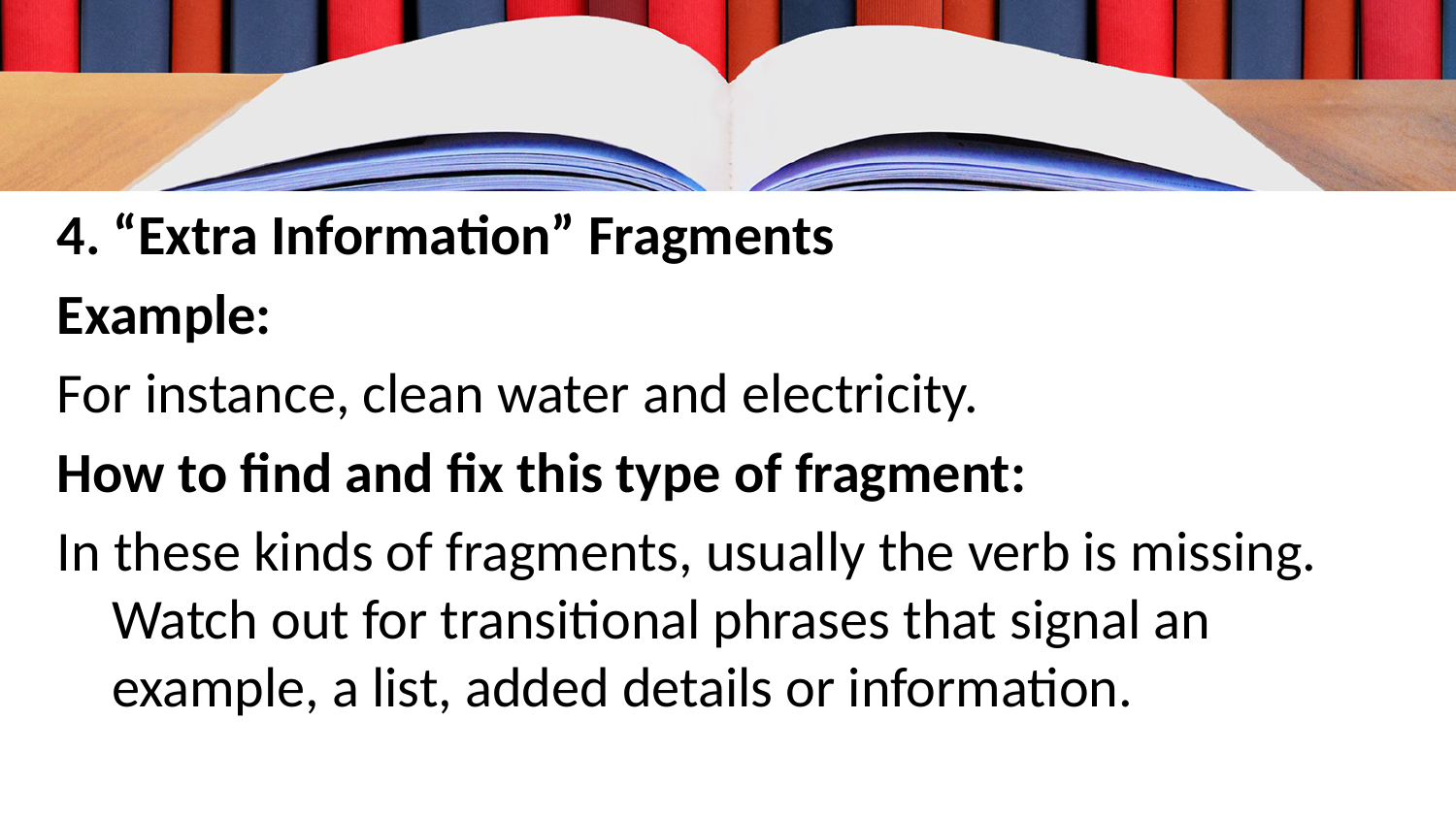

4. “Extra Information” Fragments
Example:
For instance, clean water and electricity.
How to find and fix this type of fragment:
In these kinds of fragments, usually the verb is missing. Watch out for transitional phrases that signal an example, a list, added details or information.